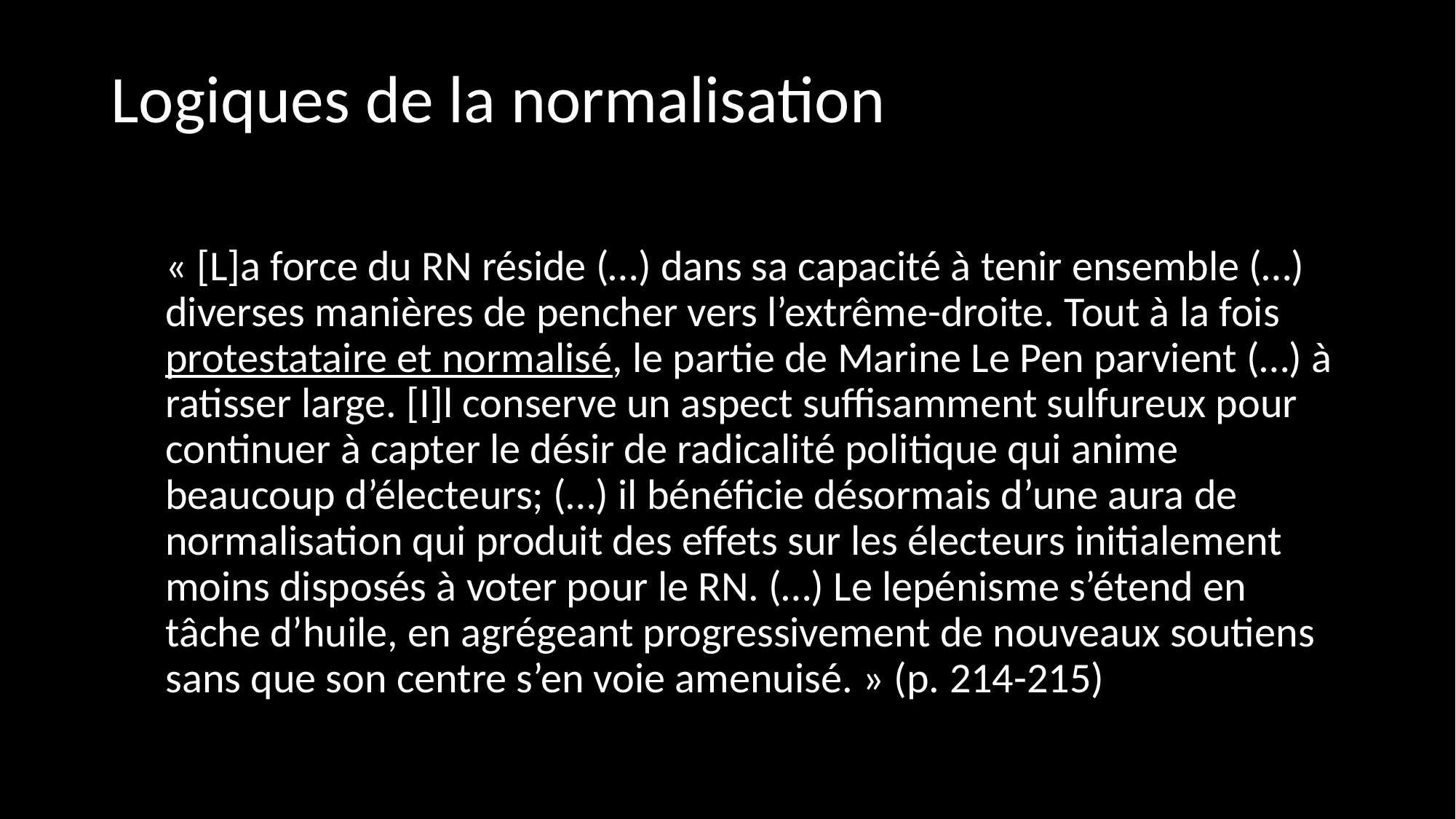

# Logiques de la normalisation

« [L]a force du RN réside (…) dans sa capacité à tenir ensemble (…) diverses manières de pencher vers l’extrême-droite. Tout à la fois protestataire et normalisé, le partie de Marine Le Pen parvient (…) à ratisser large. [I]l conserve un aspect suffisamment sulfureux pour continuer à capter le désir de radicalité politique qui anime beaucoup d’électeurs; (…) il bénéficie désormais d’une aura de normalisation qui produit des effets sur les électeurs initialement moins disposés à voter pour le RN. (…) Le lepénisme s’étend en tâche d’huile, en agrégeant progressivement de nouveaux soutiens sans que son centre s’en voie amenuisé. » (p. 214-215)